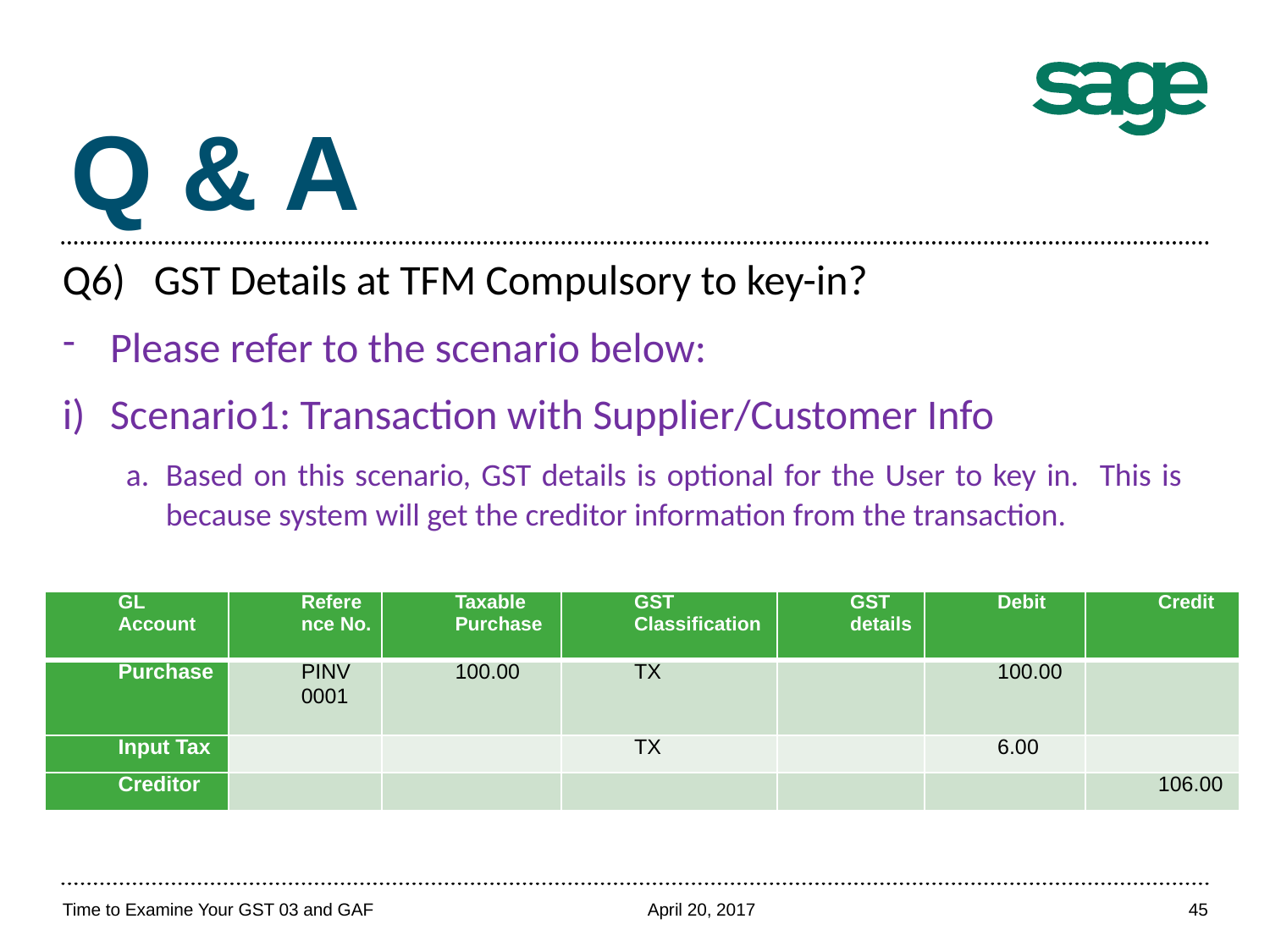

Q & A
Q6)   GST Details at TFM Compulsory to key-in?
Please refer to the scenario below:
Scenario1: Transaction with Supplier/Customer Info
Based on this scenario, GST details is optional for the User to key in.  This is because system will get the creditor information from the transaction.
| GL Account | Reference No. | Taxable Purchase | GST Classification | GST details | Debit | Credit |
| --- | --- | --- | --- | --- | --- | --- |
| Purchase | PINV 0001 | 100.00 | TX |  | 100.00 |  |
| Input Tax |  |  | TX |  | 6.00 |  |
| Creditor |  |  |  |  |  | 106.00 |
Time to Examine Your GST 03 and GAF
April 20, 2017
45